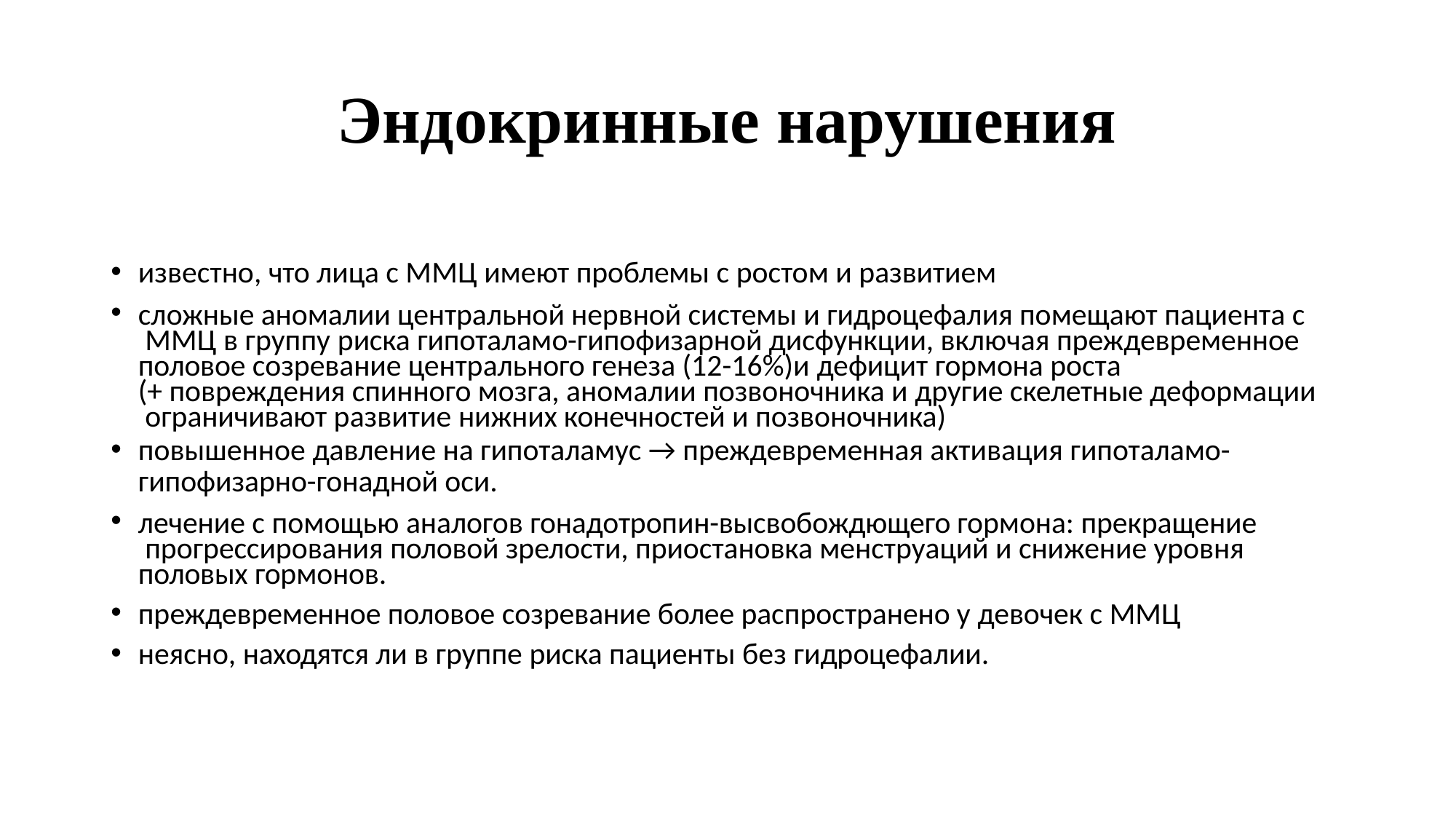

# Эндокринные нарушения
известно, что лица с MMЦ имеют проблемы с ростом и развитием
сложные аномалии центральной нервной системы и гидроцефалия помещают пациента с  MMЦ в группу риска гипоталамо-гипофизарной дисфункции, включая преждевременное  половое созревание центрального генеза (12-16%)и дефицит гормона роста
(+ повреждения спинного мозга, аномалии позвоночника и другие скелетные деформации  ограничивают развитие нижних конечностей и позвоночника)
повышенное давление на гипоталамус → преждевременная активация гипоталамо-
гипофизарно-гонадной оси.
лечение с помощью аналогов гонадотропин-высвобождющего гормона: прекращение  прогрессирования половой зрелости, приостановка менструаций и снижение уровня  половых гормонов.
преждевременное половое созревание более распространено у девочек с MMЦ
неясно, находятся ли в группе риска пациенты без гидроцефалии.